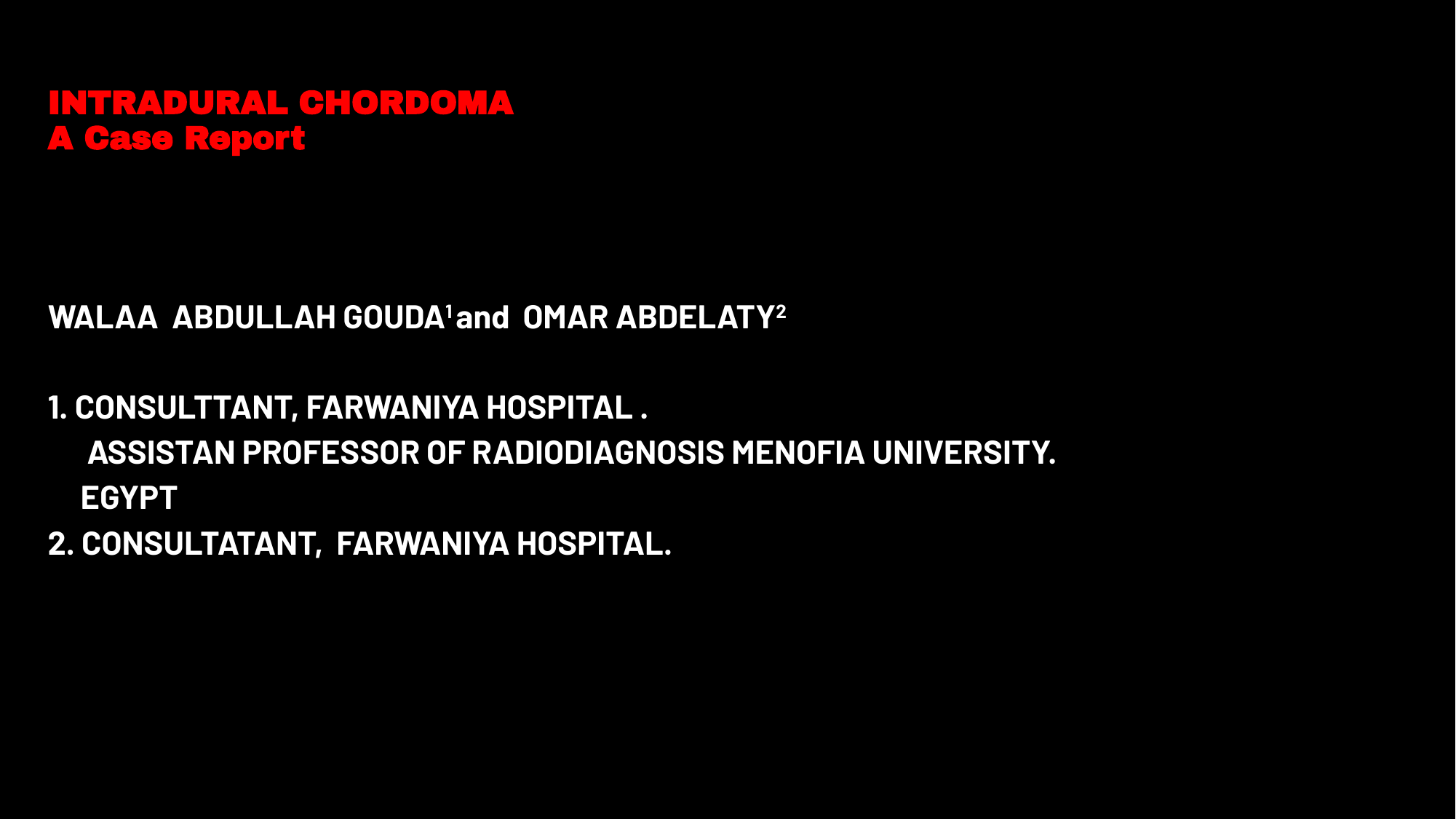

# INTRADURAL CHORDOMA A Case Report

WALAA  ABDULLAH GOUDA1 and  OMAR ABDELATY2

1. CONSULTTANT, FARWANIYA HOSPITAL .
      ASSISTAN PROFESSOR OF RADIODIAGNOSIS MENOFIA UNIVERSITY.
     EGYPT
2. CONSULTATANT,  FARWANIYA HOSPITAL.